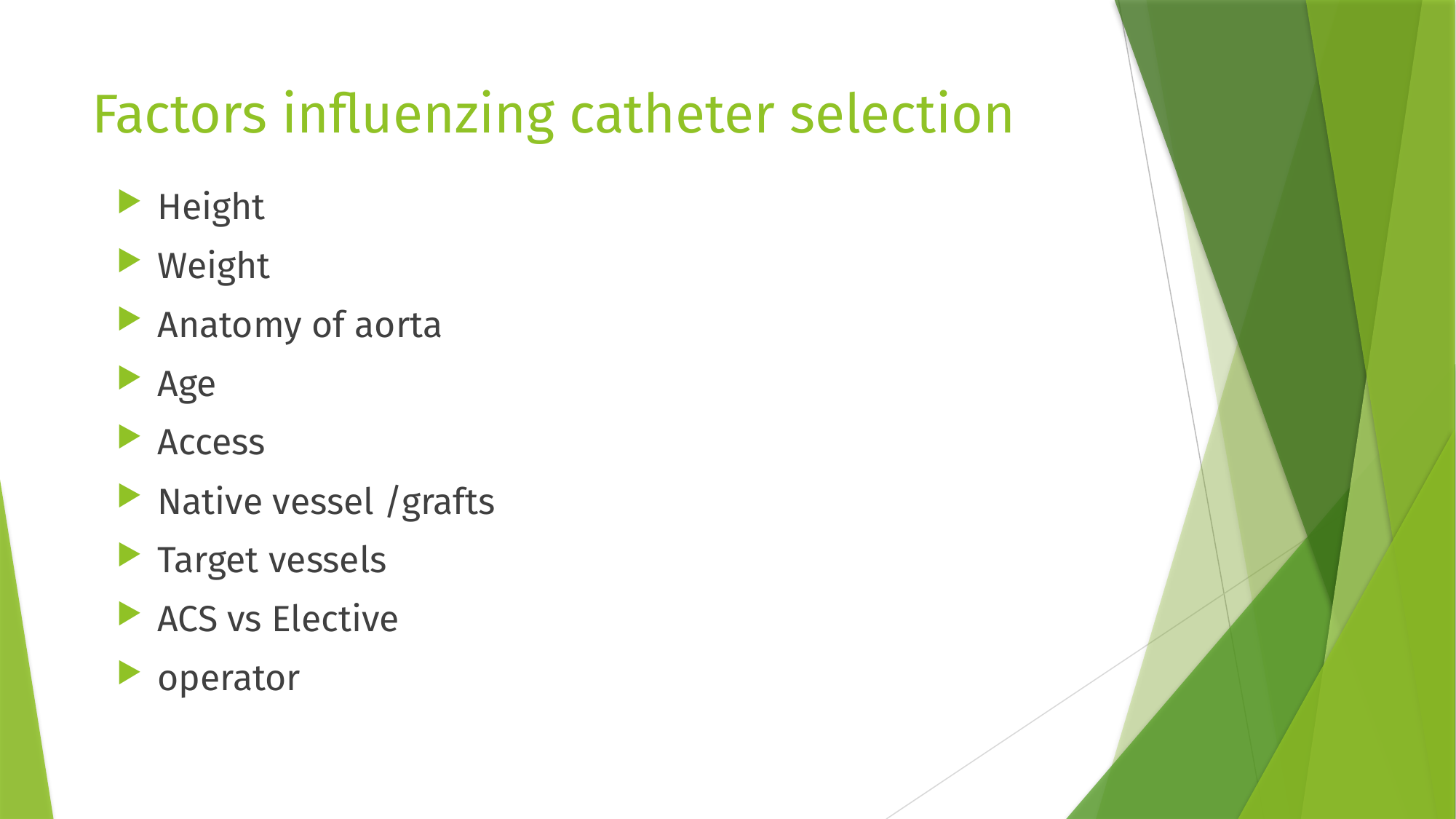

# Factors influenzing catheter selection
Height
Weight
Anatomy of aorta
Age
Access
Native vessel /grafts
Target vessels
ACS vs Elective
operator